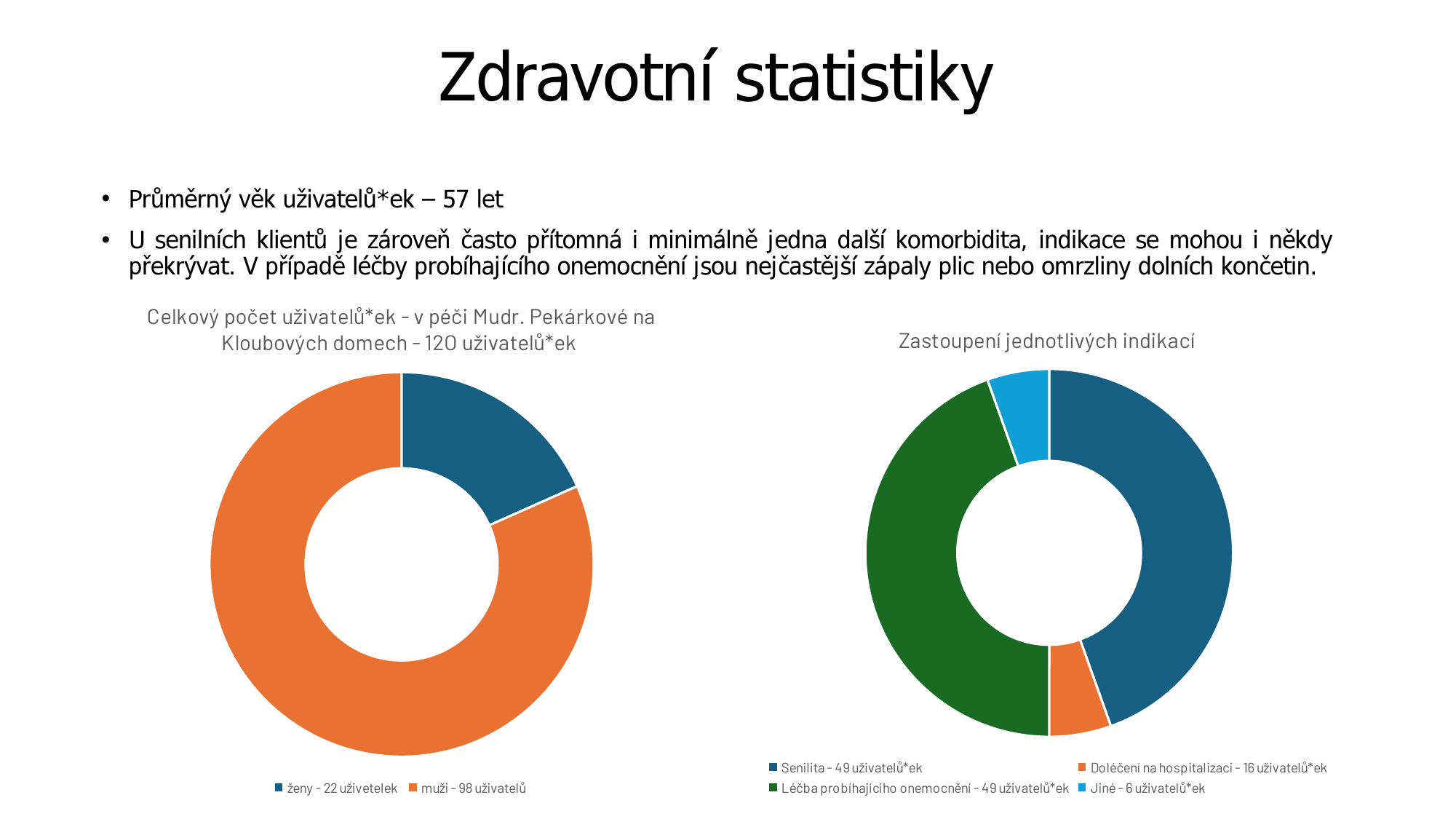

# Zdravotní statistiky

Průměrný věk uživatelů*ek – 57 let
U senilních klientů je zároveň často přítomná i minimálně jedna další komorbidita, indikace se mohou i někdy překrývat. V případě léčby probíhajícího onemocnění jsou nejčastější zápaly plic nebo omrzliny dolních končetin.

### Chart: Celkový počet uživatelů*ek - v péči Mudr. Pekárkové na Kloubových domech - 12O uživatelů*ek

| Category |  |
|---|---|
| ženy - 22 uživetelek  | 22.0 |
| muži - 98 uživatelů  | 98.0 |

### Chart: Zastoupení jednotlivých indikací

| Category |  |
|---|---|
| Senilita - 49 uživatelů*ek  | 49.0 |
| Doléčení na hospitalizaci - 16 uživatelů*ek  | 6.0 |
| Léčba probíhajícího onemocnění - 49 uživatelů*ek | 49.0 |
| Jiné - 6 uživatelů*ek  | 6.0 |